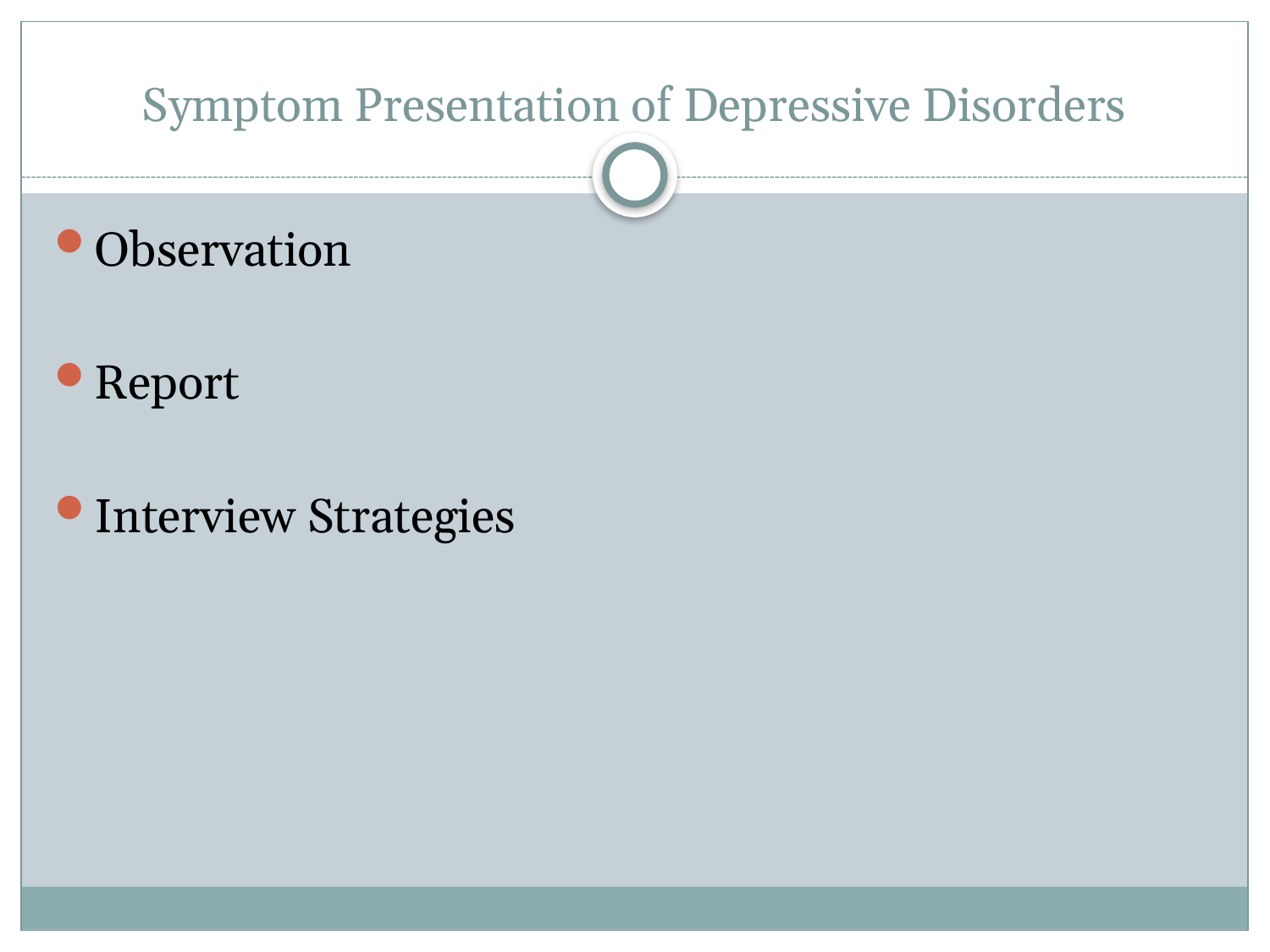

# Symptom Presentation of Depressive Disorders
Observation

Report

Interview Strategies